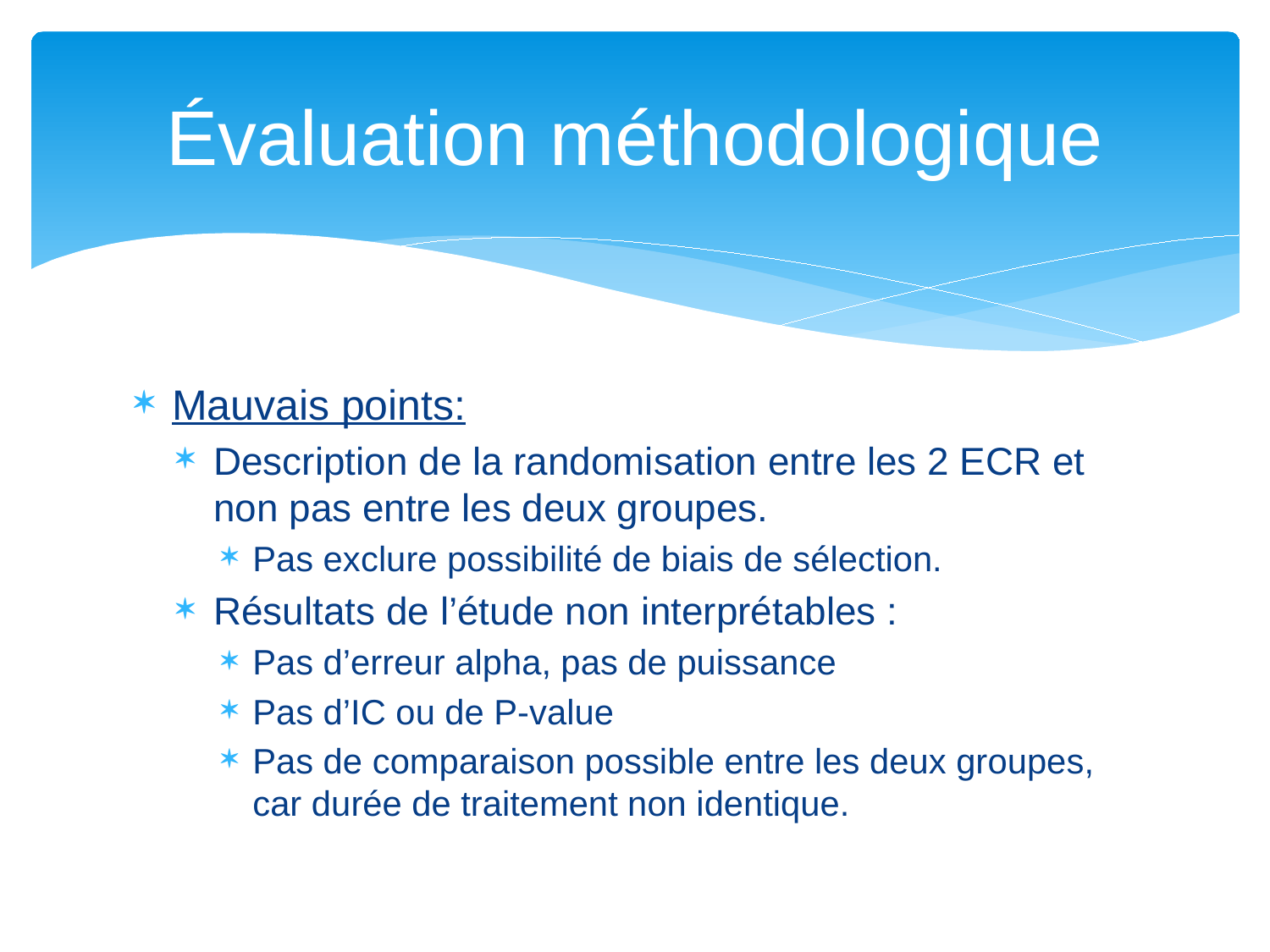

# Évaluation méthodologique
Mauvais points:
Description de la randomisation entre les 2 ECR et non pas entre les deux groupes.
Pas exclure possibilité de biais de sélection.
Résultats de l’étude non interprétables :
Pas d’erreur alpha, pas de puissance
Pas d’IC ou de P-value
Pas de comparaison possible entre les deux groupes, car durée de traitement non identique.